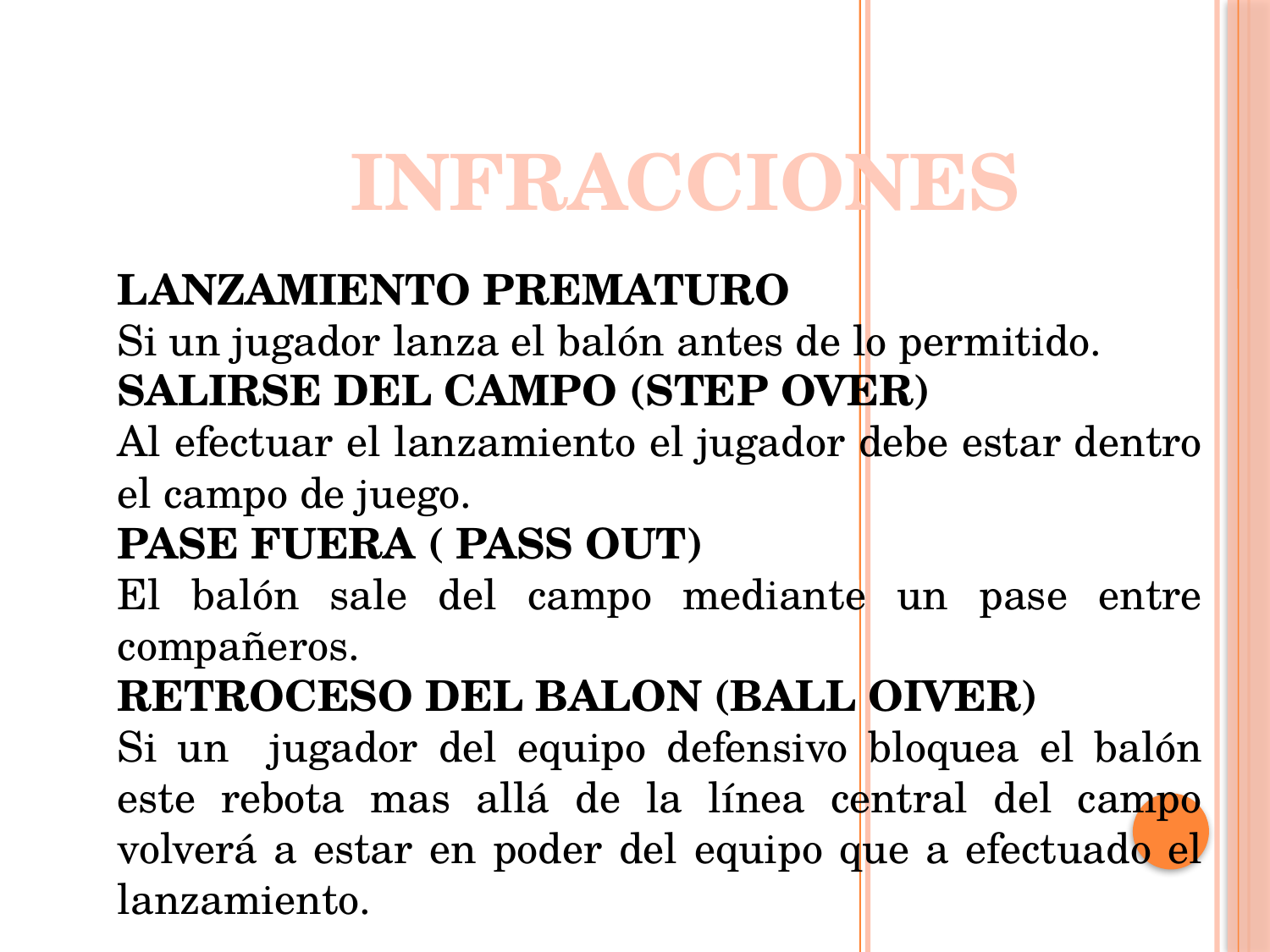

INFRACCIONES
LANZAMIENTO PREMATURO
Si un jugador lanza el balón antes de lo permitido.
SALIRSE DEL CAMPO (STEP OVER)
Al efectuar el lanzamiento el jugador debe estar dentro el campo de juego.
PASE FUERA ( PASS OUT)
El balón sale del campo mediante un pase entre compañeros.
RETROCESO DEL BALON (BALL OIVER)
Si un  jugador del equipo defensivo bloquea el balón este rebota mas allá de la línea central del campo volverá a estar en poder del equipo que a efectuado el lanzamiento.